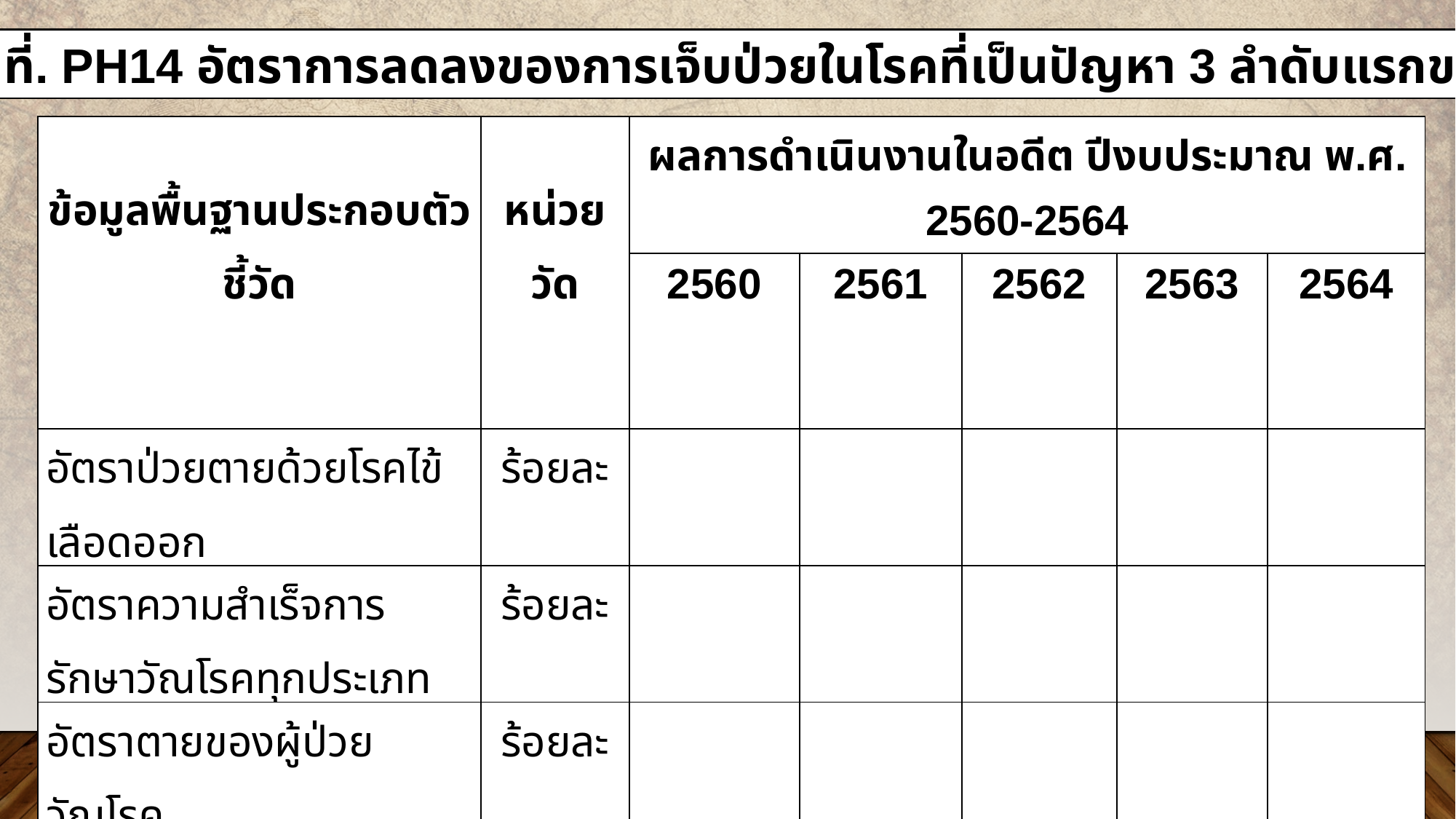

ตัวชี้วัดที่. PH14 อัตราการลดลงของการเจ็บป่วยในโรคที่เป็นปัญหา 3 ลำดับแรกของจังหวัด
| ข้อมูลพื้นฐานประกอบตัวชี้วัด | หน่วยวัด | ผลการดำเนินงานในอดีต ปีงบประมาณ พ.ศ. 2560-2564 |  |  |  |  |
| --- | --- | --- | --- | --- | --- | --- |
|  |  | 2560 | 2561 | 2562 | 2563 | 2564 |
| อัตราป่วยตายด้วยโรคไข้เลือดออก | ร้อยละ |  |  |  |  |  |
| อัตราความสำเร็จการรักษาวัณโรคทุกประเภท | ร้อยละ |  |  |  |  |  |
| อัตราตายของผู้ป่วยวัณโรค | ร้อยละ |  |  |  |  |  |
| อัตราป่วยโรคอุจจาระร่วง | อัตราต่อแสนประชากร |  |  |  |  |  |